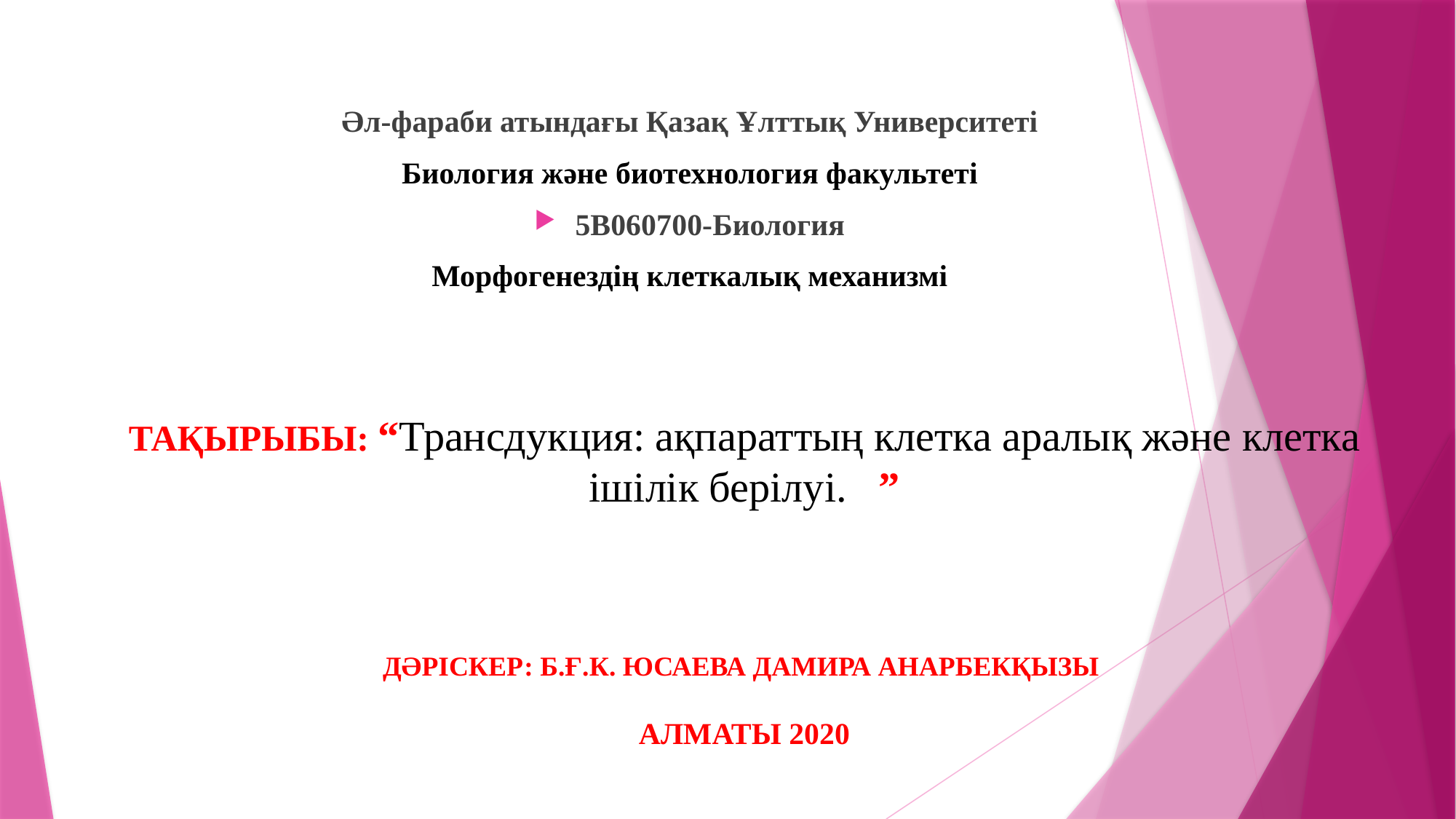

Әл-фараби атындағы Қазақ Ұлттық Университеті
Биология және биотехнология факультеті
5В060700-Биология
Морфогенездің клеткалық механизмі

Тақырыбы: “Трансдукция: ақпараттың клетка аралық және клетка ішілік берілуі.   ”

Дәріскер: б.ғ.к. Юсаева Дамира Анарбекқызы
Алматы 2020